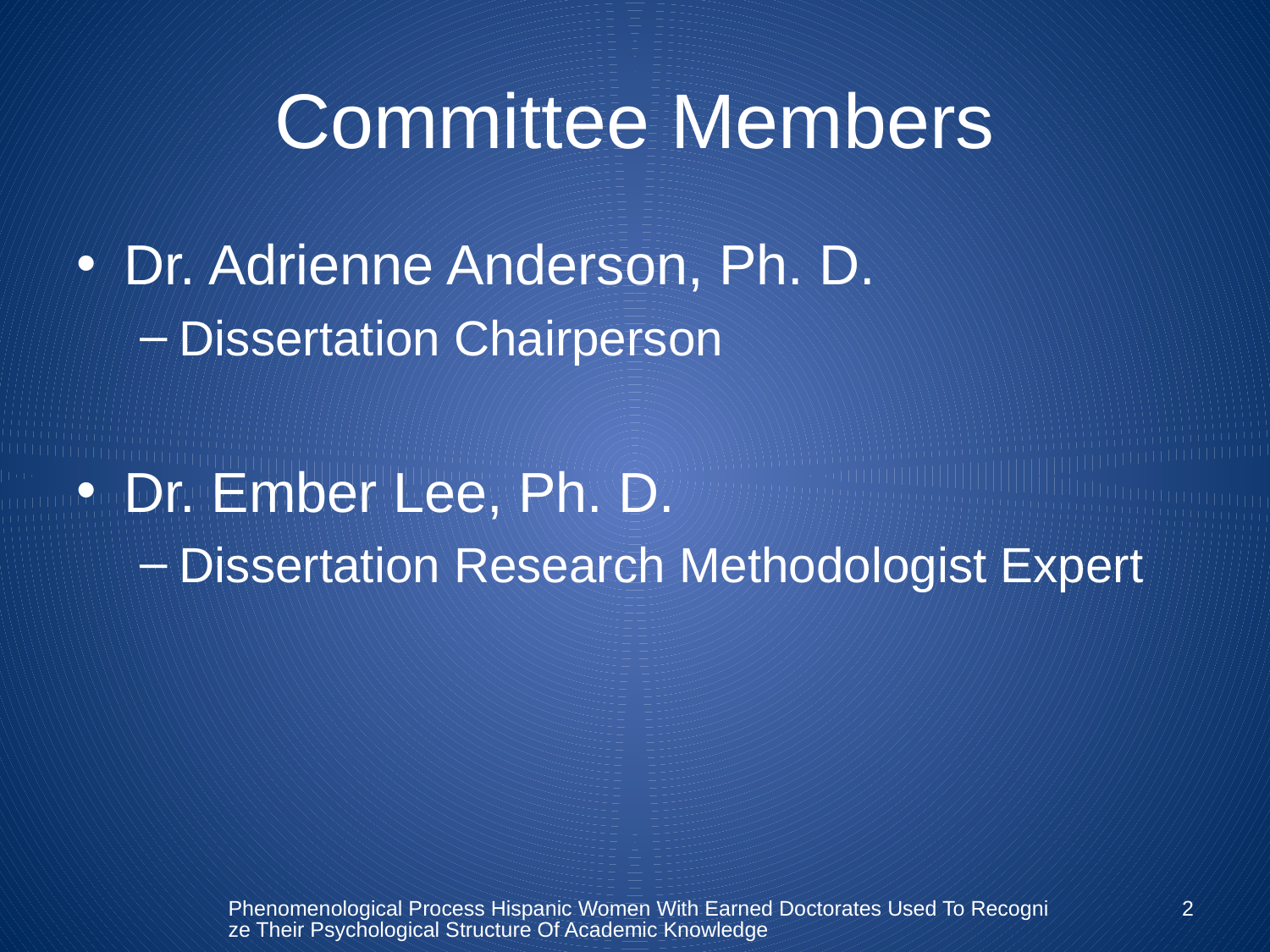

# Committee Members
Dr. Adrienne Anderson, Ph. D.
Dissertation Chairperson

Dr. Ember Lee, Ph. D.
Dissertation Research Methodologist Expert
Phenomenological Process Hispanic Women With Earned Doctorates Used To Recognize Their Psychological Structure Of Academic Knowledge
2